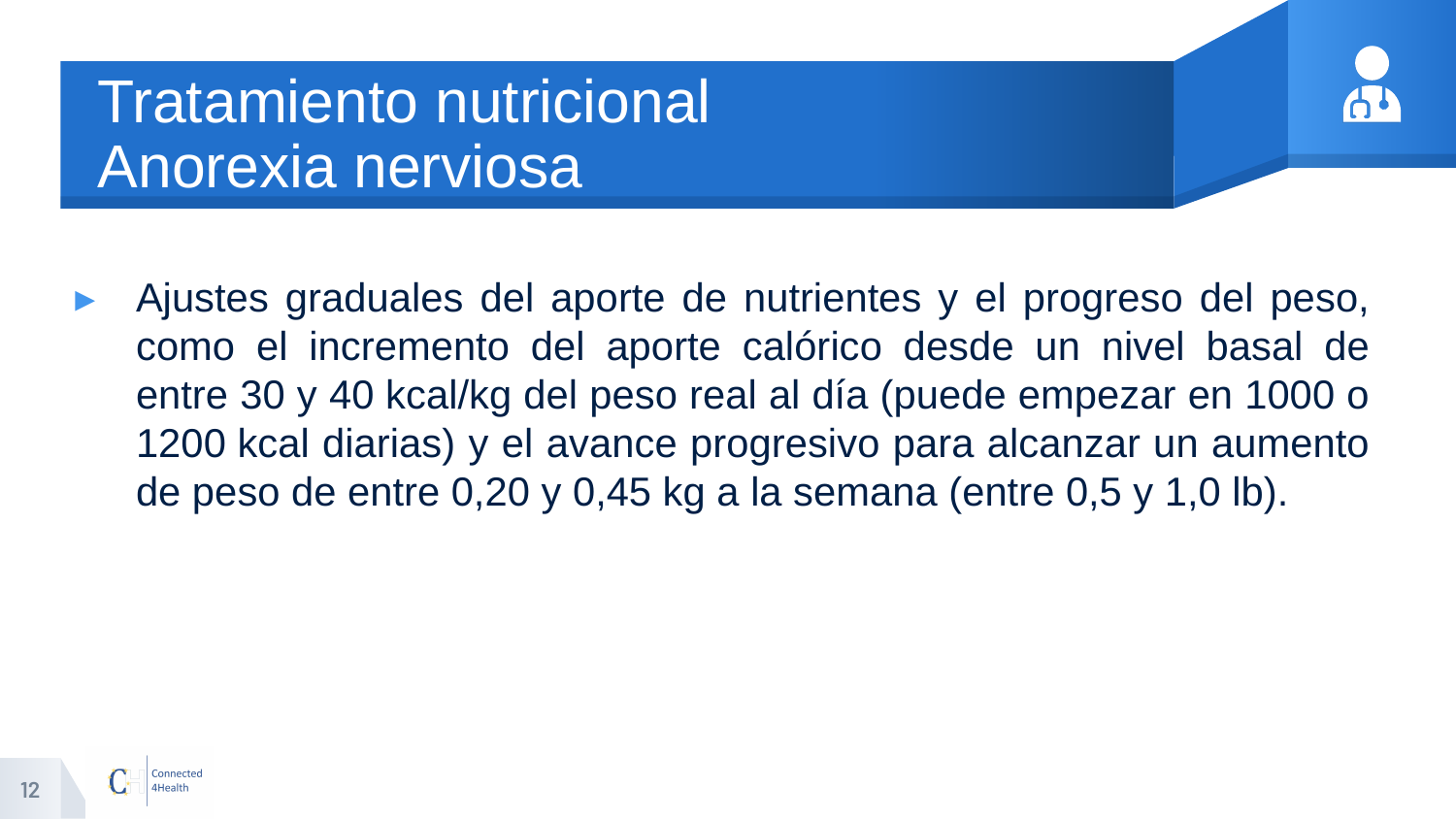

# Tratamiento nutricional Anorexia nerviosa
Ajustes graduales del aporte de nutrientes y el progreso del peso, como el incremento del aporte calórico desde un nivel basal de entre 30 y 40 kcal/kg del peso real al día (puede empezar en 1000 o 1200 kcal diarias) y el avance progresivo para alcanzar un aumento de peso de entre 0,20 y 0,45 kg a la semana (entre 0,5 y 1,0 lb).
12